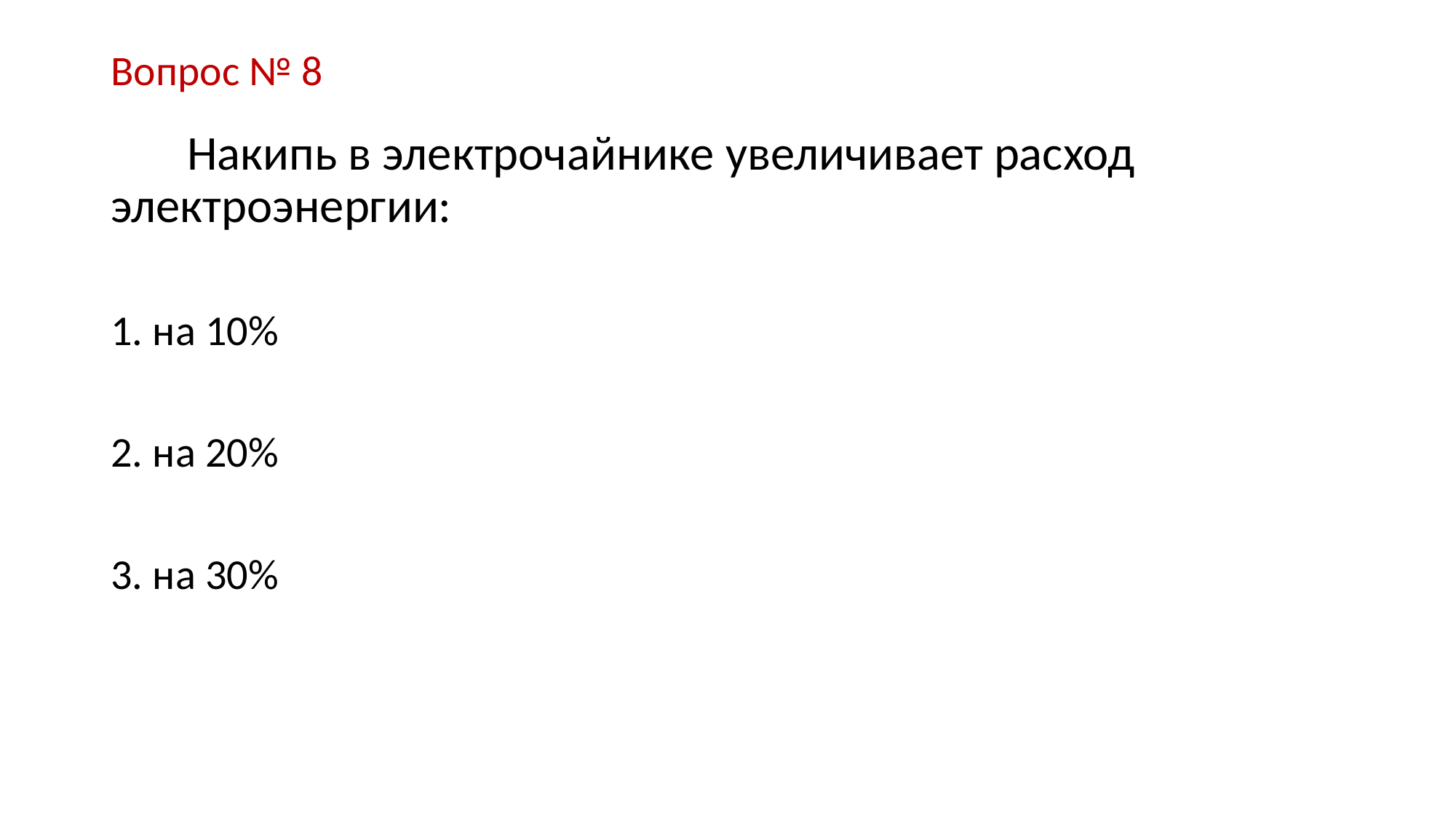

# Вопрос № 8
       Накипь в электрочайнике увеличивает расход электроэнергии:

1. на 10%

2. на 20%

3. на 30%